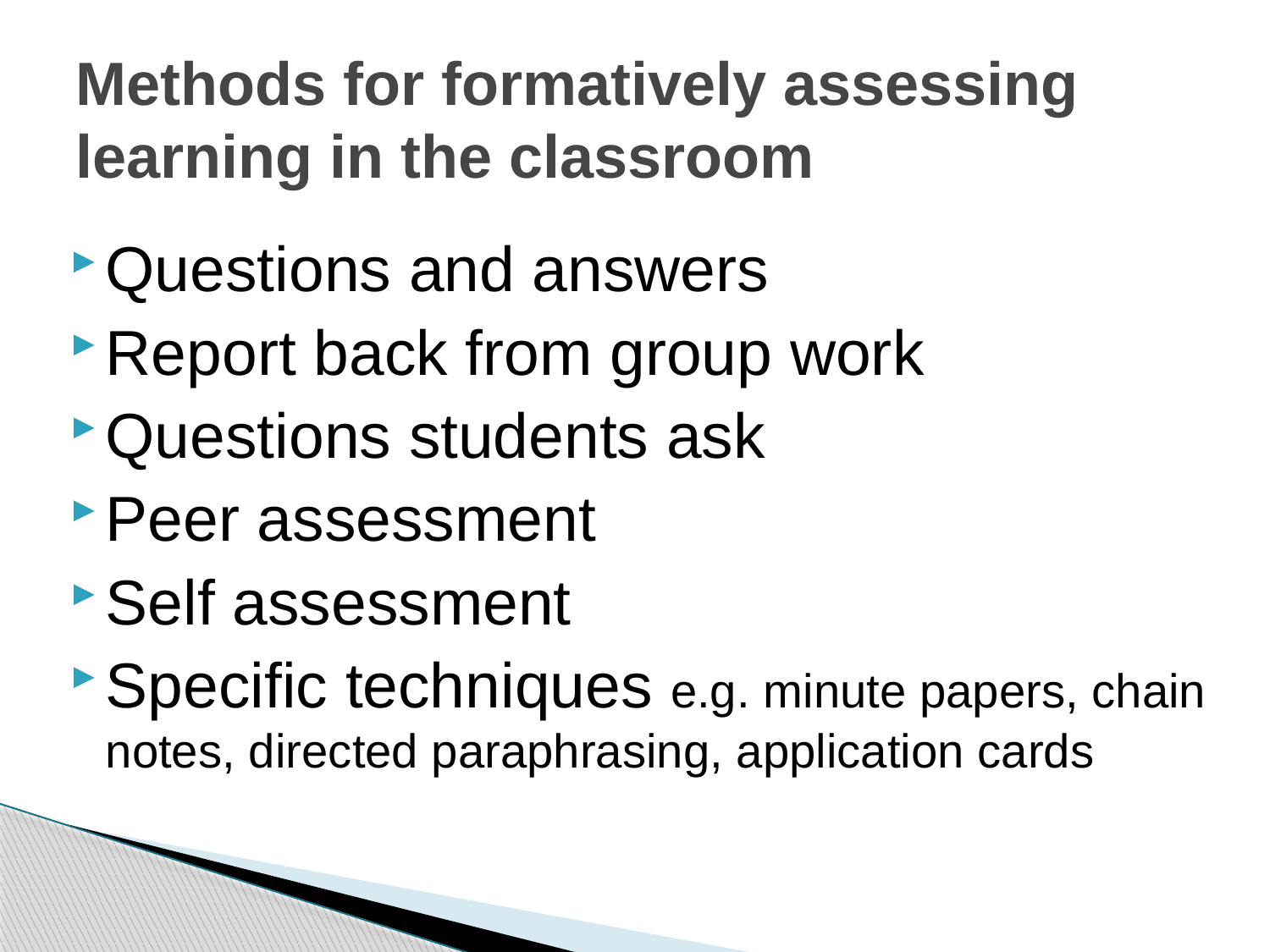

# Methods for formatively assessing learning in the classroom
Questions and answers
Report back from group work
Questions students ask
Peer assessment
Self assessment
Specific techniques e.g. minute papers, chain notes, directed paraphrasing, application cards